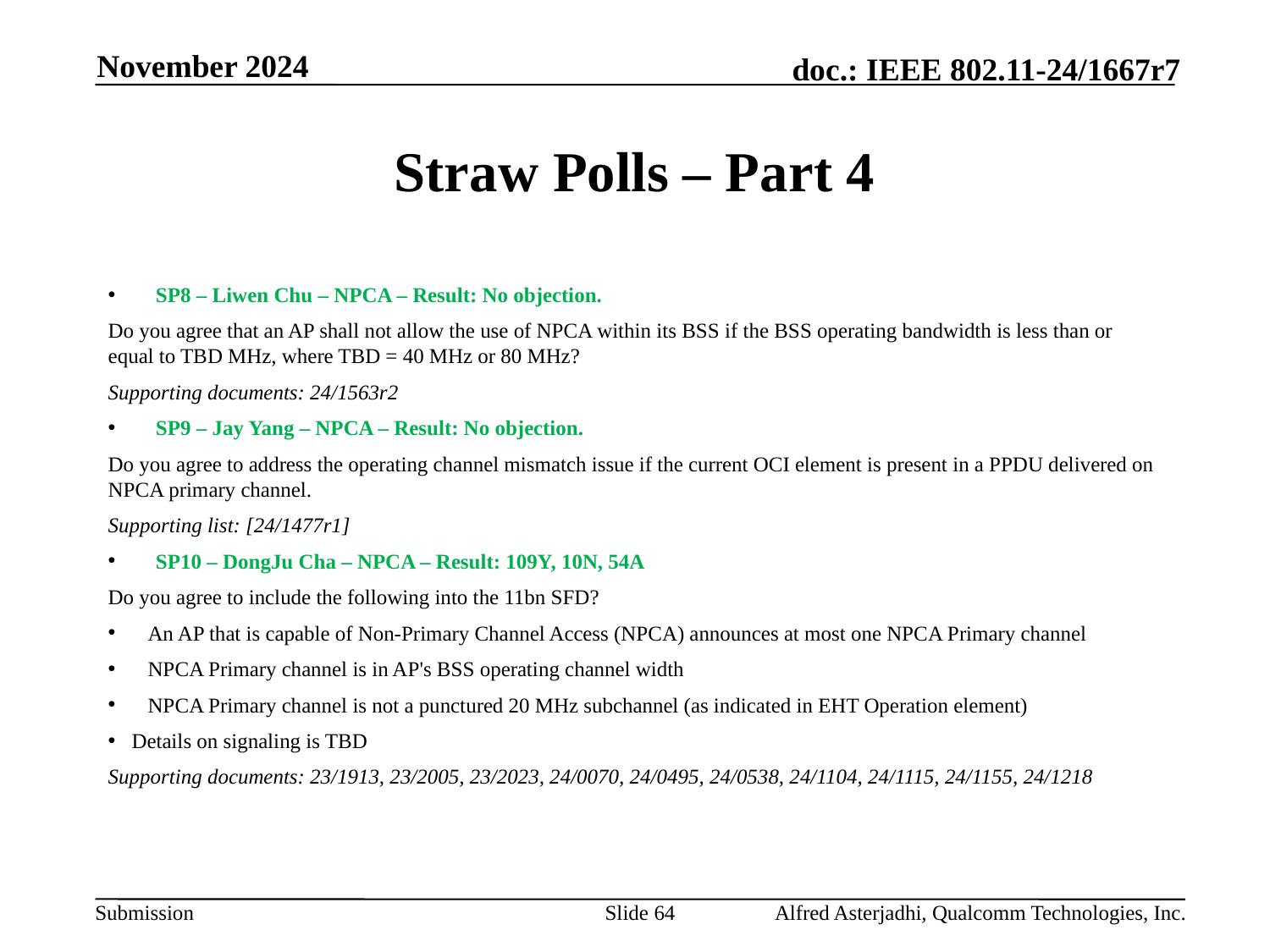

November 2024
# Straw Polls – Part 4
SP8 – Liwen Chu – NPCA – Result: No objection.
Do you agree that an AP shall not allow the use of NPCA within its BSS if the BSS operating bandwidth is less than or equal to TBD MHz, where TBD = 40 MHz or 80 MHz?
Supporting documents: 24/1563r2
SP9 – Jay Yang – NPCA – Result: No objection.
Do you agree to address the operating channel mismatch issue if the current OCI element is present in a PPDU delivered on NPCA primary channel.
Supporting list: [24/1477r1]
SP10 – DongJu Cha – NPCA – Result: 109Y, 10N, 54A
Do you agree to include the following into the 11bn SFD?
An AP that is capable of Non-Primary Channel Access (NPCA) announces at most one NPCA Primary channel
NPCA Primary channel is in AP's BSS operating channel width
NPCA Primary channel is not a punctured 20 MHz subchannel (as indicated in EHT Operation element)
Details on signaling is TBD
Supporting documents: 23/1913, 23/2005, 23/2023, 24/0070, 24/0495, 24/0538, 24/1104, 24/1115, 24/1155, 24/1218
Slide 64
Alfred Asterjadhi, Qualcomm Technologies, Inc.